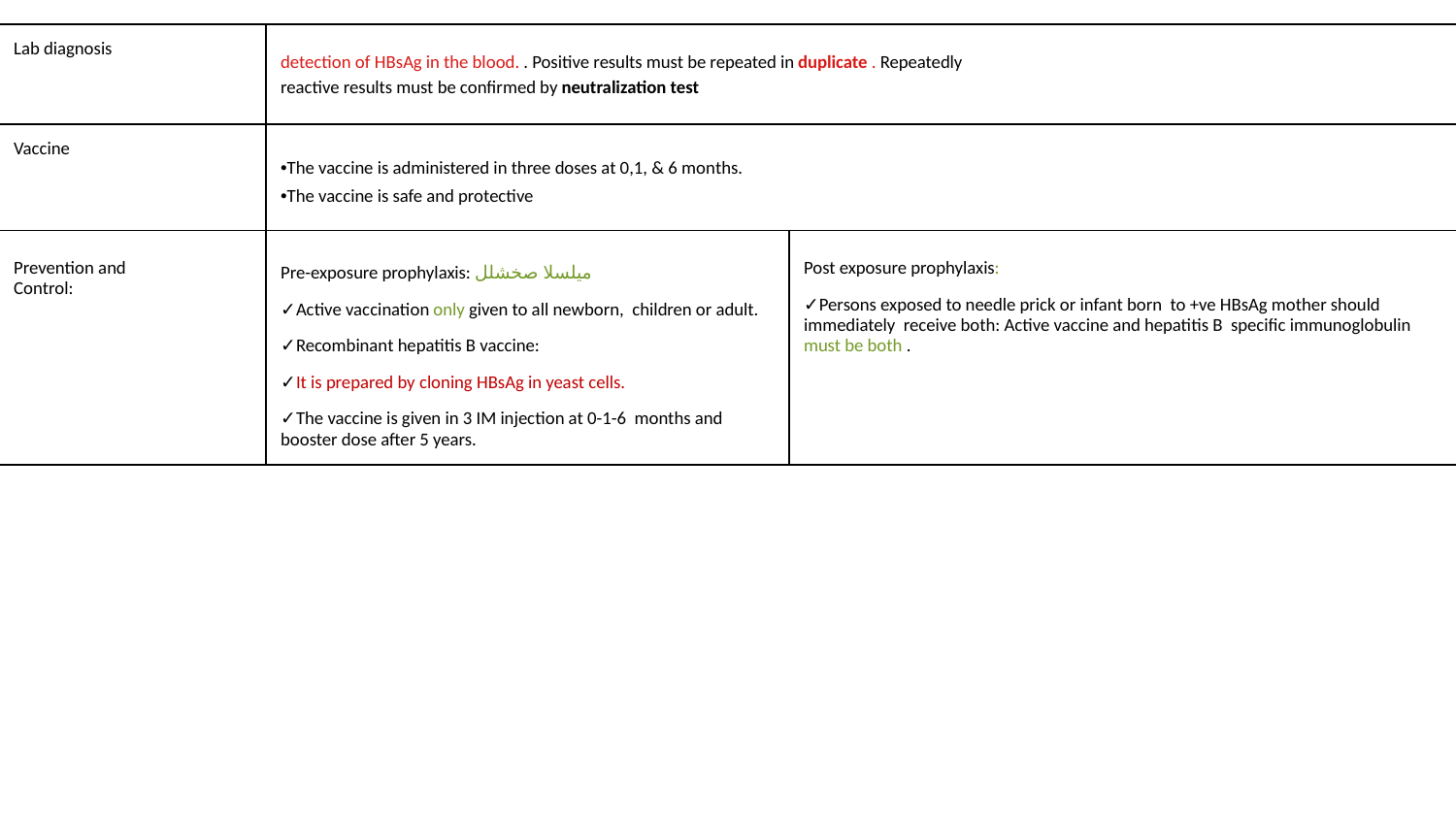

| Lab diagnosis | detection of HBsAg in the blood. . Positive results must be repeated in duplicate . Repeatedly reactive results must be confirmed by neutralization test |  |
| --- | --- | --- |
| Vaccine | •The vaccine is administered in three doses at 0,1, & 6 months. •The vaccine is safe and protective |  |
| Prevention and Control: | Pre-exposure prophylaxis: ميلسلا صخشلل ✓Active vaccination only given to all newborn, children or adult. ✓Recombinant hepatitis B vaccine: ✓It is prepared by cloning HBsAg in yeast cells. ✓The vaccine is given in 3 IM injection at 0-1-6 months and booster dose after 5 years. | Post exposure prophylaxis: ✓Persons exposed to needle prick or infant born to +ve HBsAg mother should immediately receive both: Active vaccine and hepatitis B specific immunoglobulin must be both . |